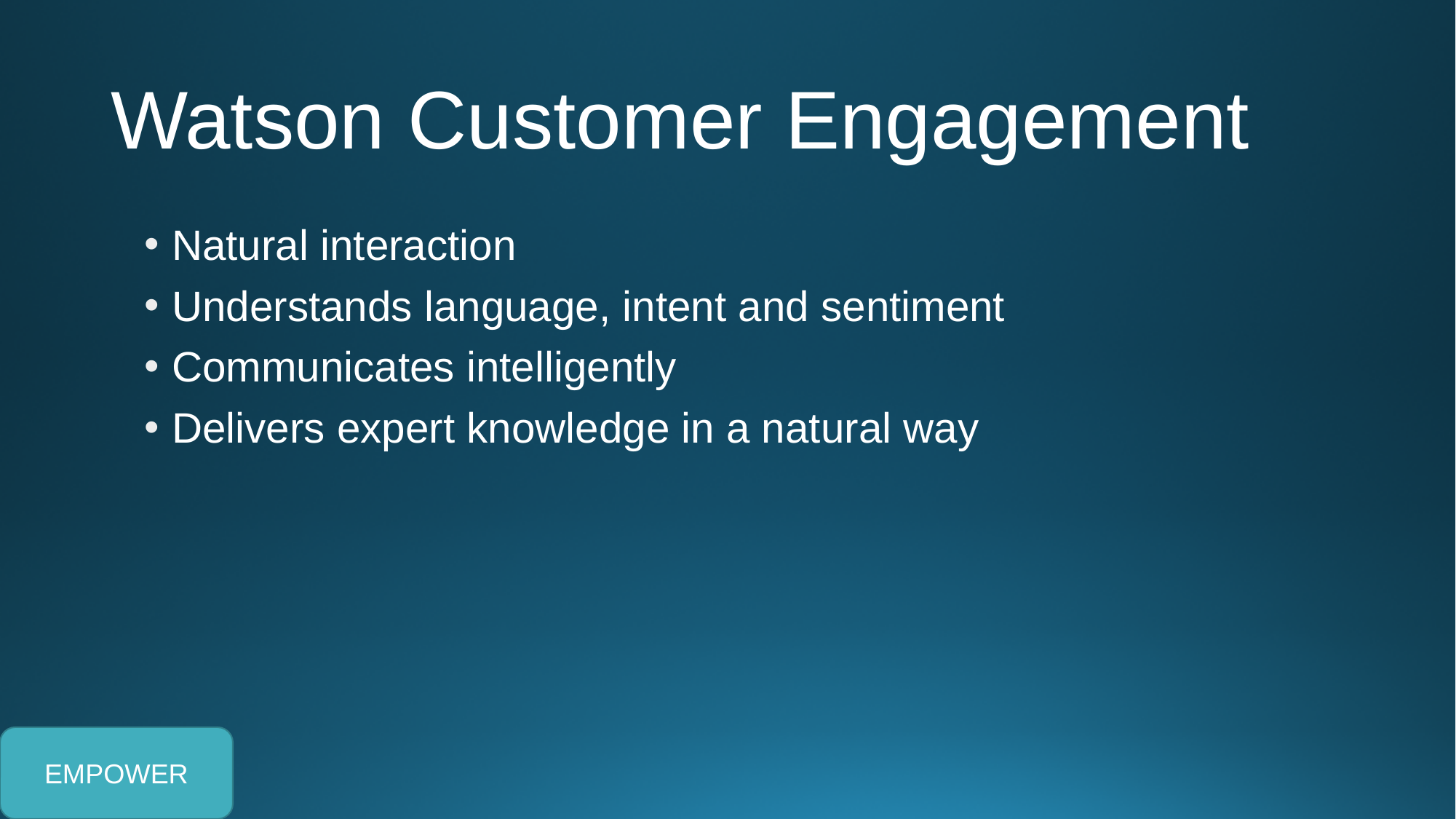

# Watson Customer Engagement
Natural interaction
Understands language, intent and sentiment
Communicates intelligently
Delivers expert knowledge in a natural way

EMPOWER